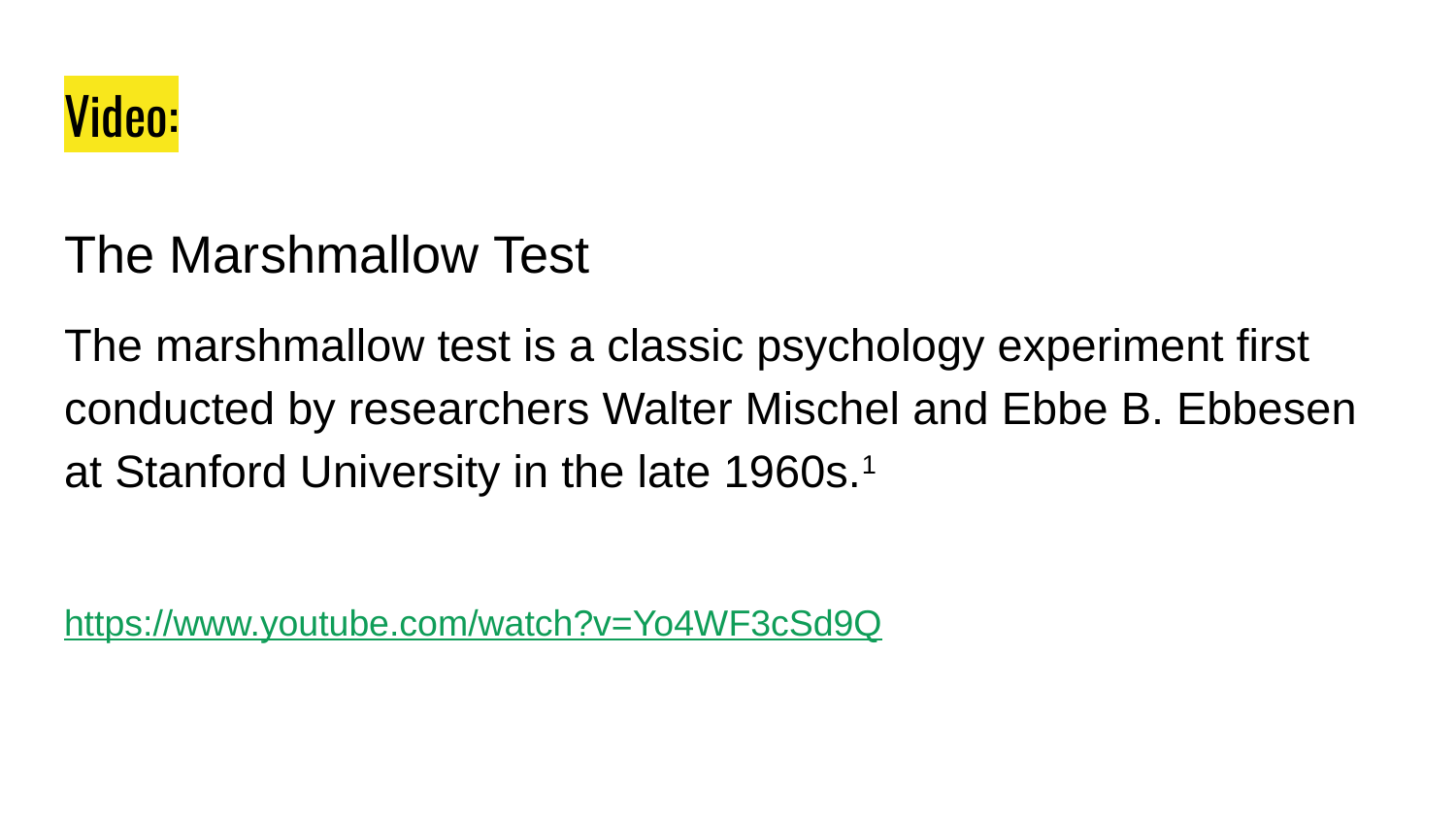

# Video:
The Marshmallow Test
The marshmallow test is a classic psychology experiment first conducted by researchers Walter Mischel and Ebbe B. Ebbesen at Stanford University in the late 1960s.​1​

https://www.youtube.com/watch?v=Yo4WF3cSd9Q